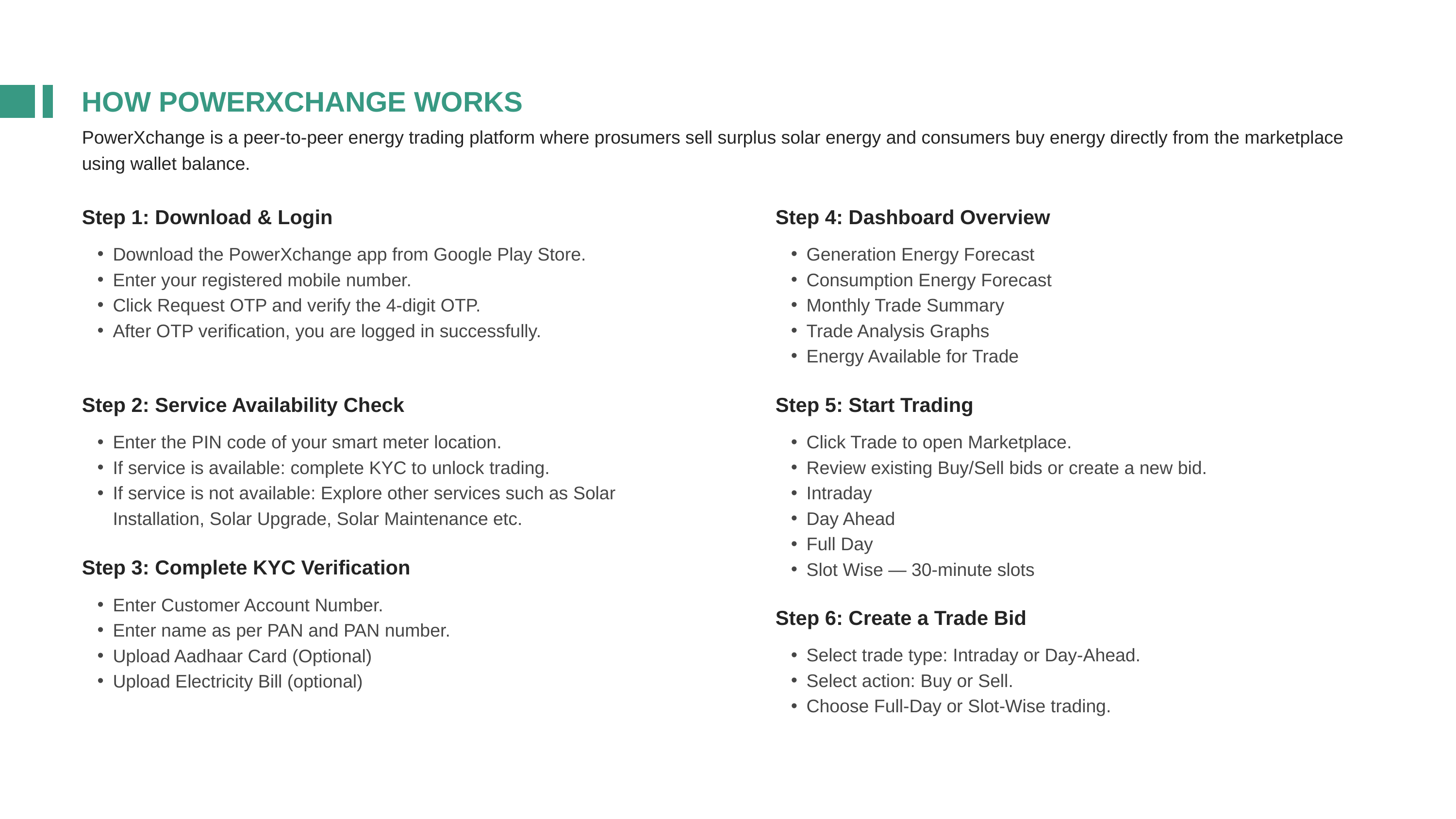

HOW POWERXCHANGE WORKS

PowerXchange is a peer-to-peer energy trading platform where prosumers sell surplus solar energy and consumers buy energy directly from the marketplace using wallet balance.
Step 1: Download & Login
Step 4: Dashboard Overview
Download the PowerXchange app from Google Play Store.
Enter your registered mobile number.
Click Request OTP and verify the 4-digit OTP.
After OTP verification, you are logged in successfully.
Generation Energy Forecast
Consumption Energy Forecast
Monthly Trade Summary
Trade Analysis Graphs
Energy Available for Trade
Step 2: Service Availability Check
Step 5: Start Trading
Enter the PIN code of your smart meter location.
If service is available: complete KYC to unlock trading.
If service is not available: Explore other services such as Solar Installation, Solar Upgrade, Solar Maintenance etc.
Click Trade to open Marketplace.
Review existing Buy/Sell bids or create a new bid.
Intraday
Day Ahead
Full Day
Slot Wise — 30-minute slots
Step 3: Complete KYC Verification
Enter Customer Account Number.
Enter name as per PAN and PAN number.
Upload Aadhaar Card (Optional)
Upload Electricity Bill (optional)
Step 6: Create a Trade Bid
Select trade type: Intraday or Day-Ahead.
Select action: Buy or Sell.
Choose Full-Day or Slot-Wise trading.